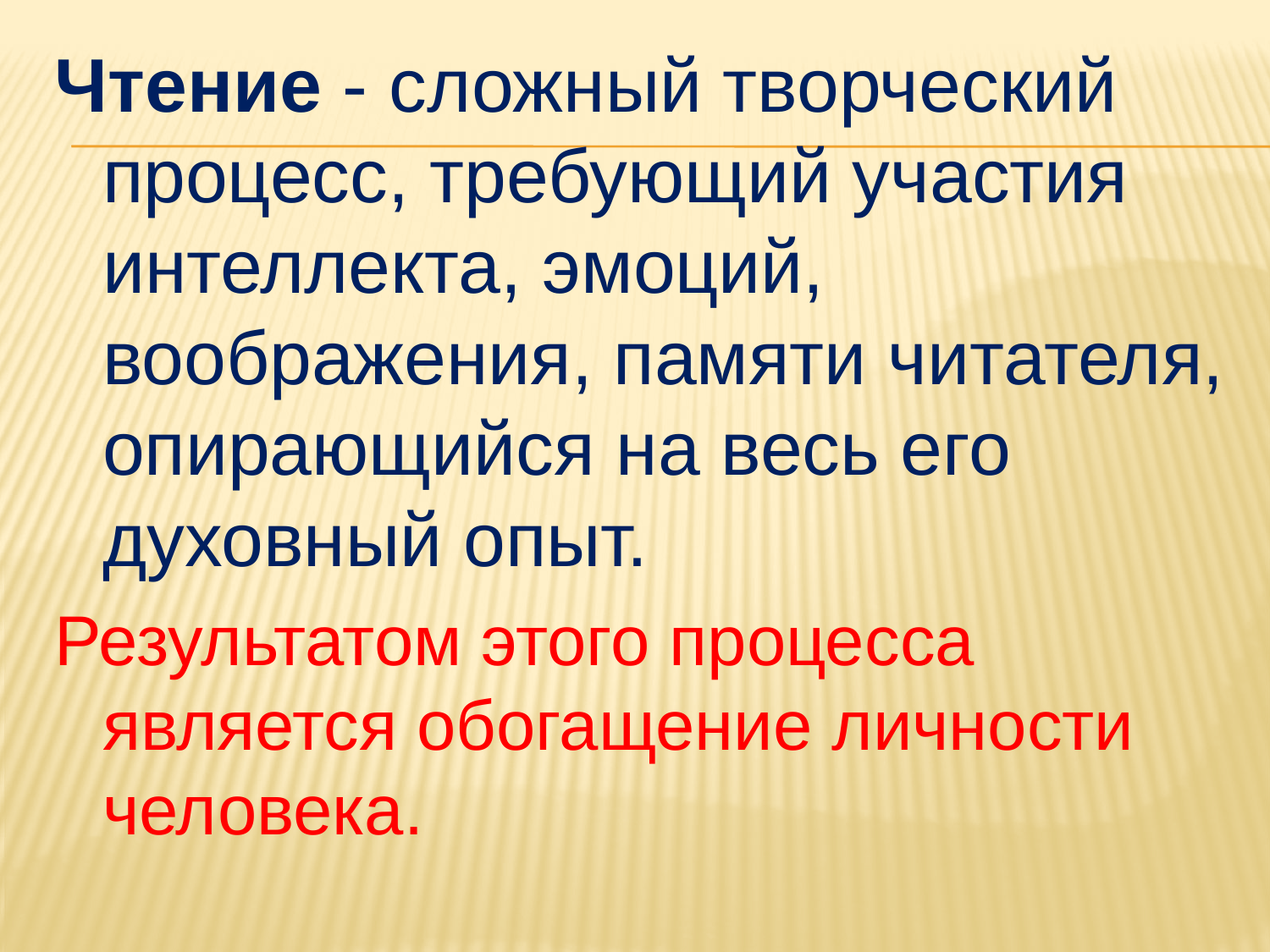

#
Чтение - сложный творческий процесс, требующий участия интеллекта, эмоций, воображения, памяти читателя, опирающийся на весь его духовный опыт.
Результатом этого процесса является обогащение личности человека.